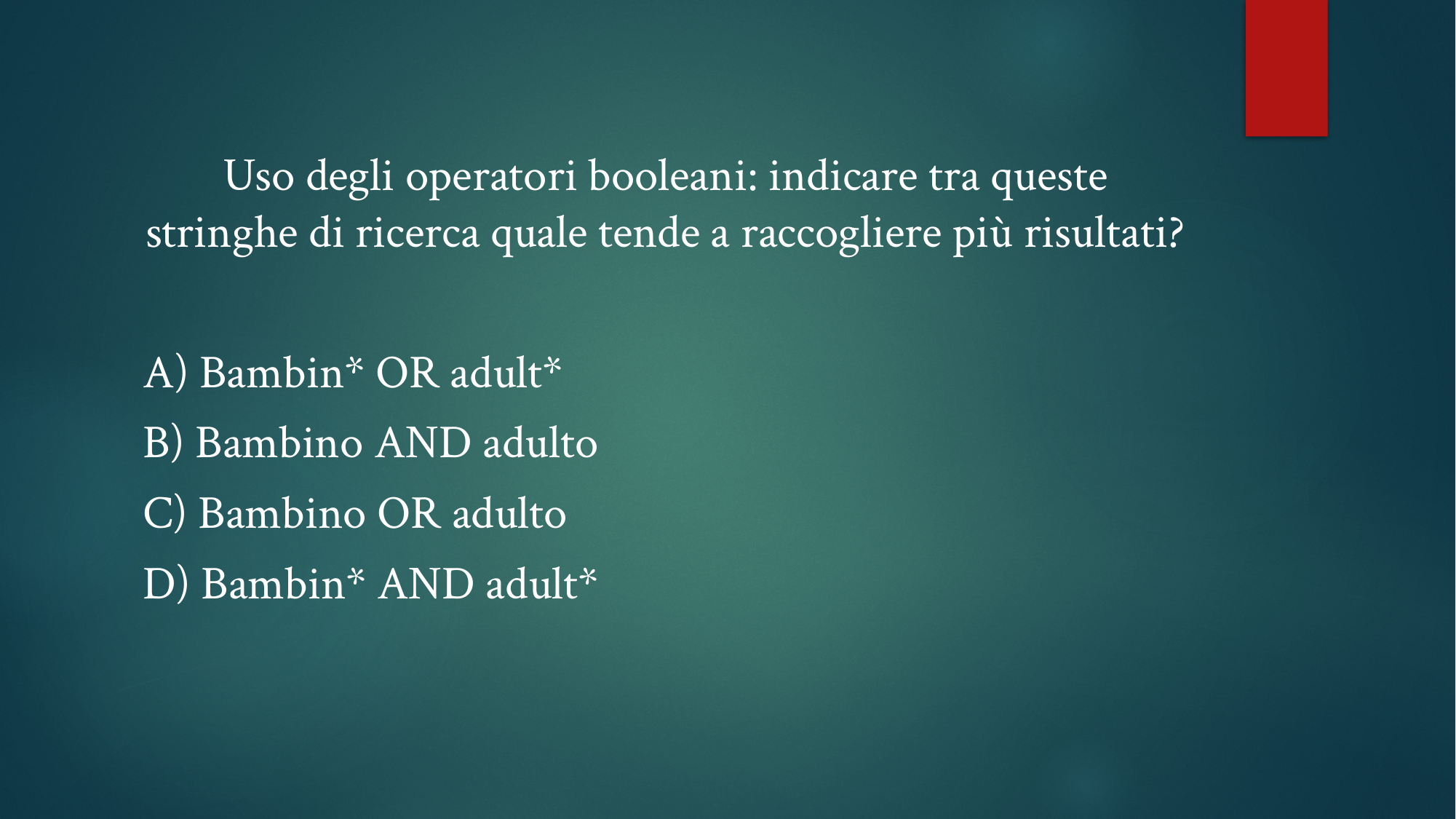

#
Uso degli operatori booleani: indicare tra queste stringhe di ricerca quale tende a raccogliere più risultati?

A) Bambin* OR adult*
B) Bambino AND adulto
C) Bambino OR adulto
D) Bambin* AND adult*